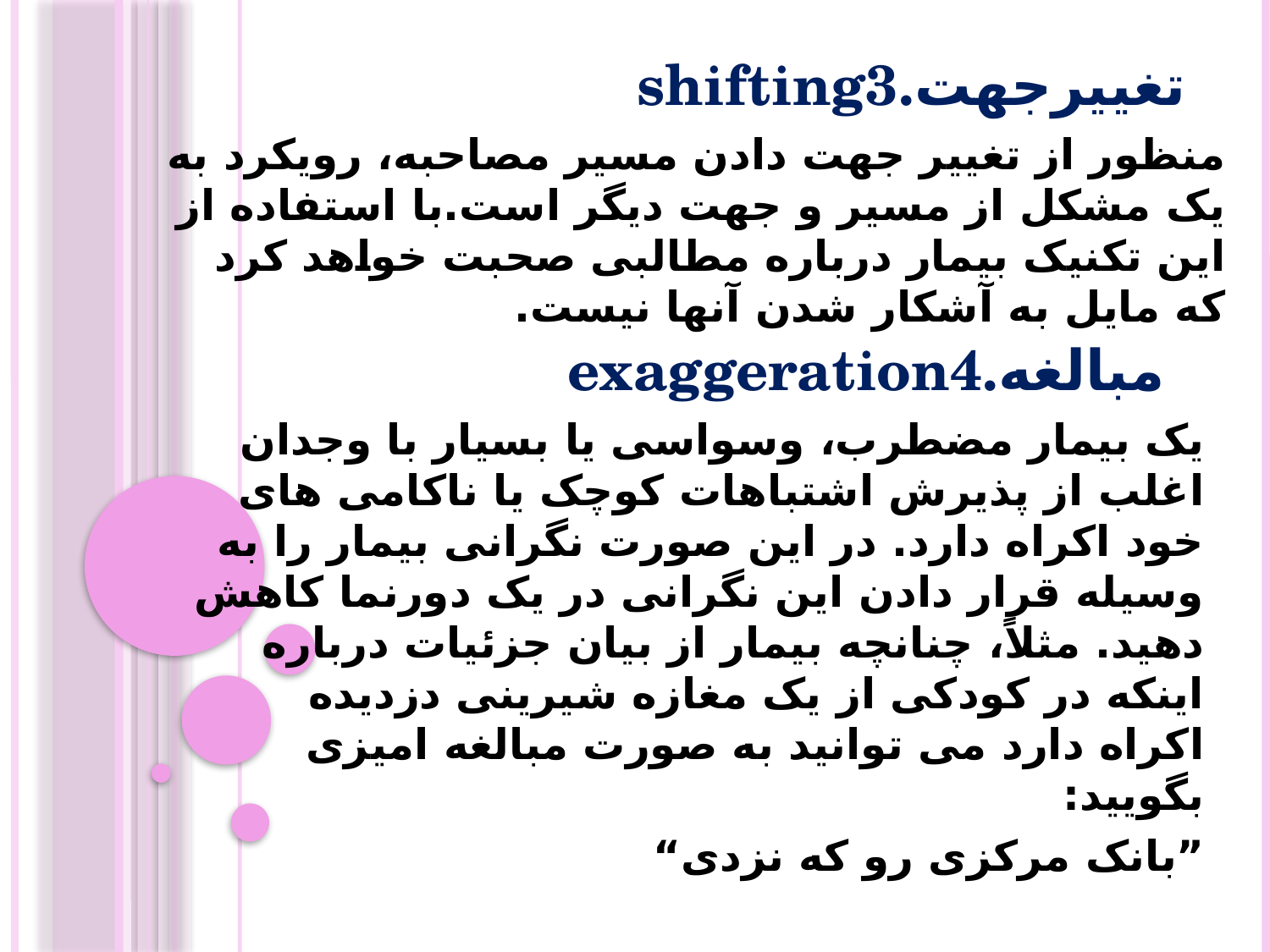

shifting3.تغییرجهت
منظور از تغییر جهت دادن مسیر مصاحبه، رویکرد به یک مشکل از مسیر و جهت دیگر است.با استفاده از این تکنیک بیمار درباره مطالبی صحبت خواهد کرد که مایل به آشکار شدن آنها نیست.

exaggeration4.مبالغه
یک بیمار مضطرب، وسواسی یا بسیار با وجدان اغلب از پذیرش اشتباهات کوچک یا ناکامی های خود اکراه دارد. در این صورت نگرانی بیمار را به وسیله قرار دادن این نگرانی در یک دورنما کاهش دهید. مثلاً، چنانچه بیمار از بیان جزئیات درباره اینکه در کودکی از یک مغازه شیرینی دزدیده اکراه دارد می توانید به صورت مبالغه امیزی بگویید:
”بانک مرکزی رو که نزدی“